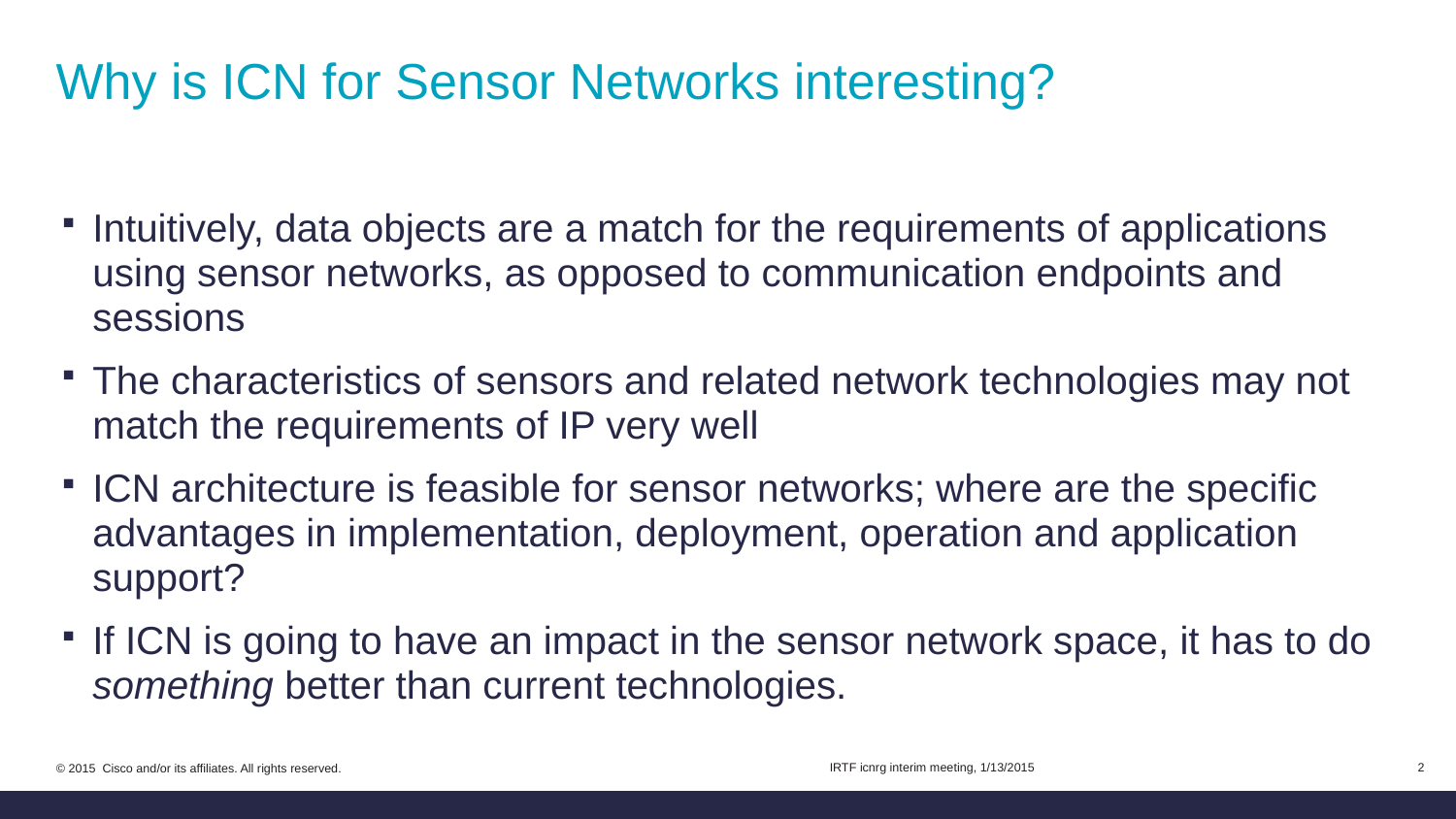

# Why is ICN for Sensor Networks interesting?
Intuitively, data objects are a match for the requirements of applications using sensor networks, as opposed to communication endpoints and sessions
The characteristics of sensors and related network technologies may not match the requirements of IP very well
ICN architecture is feasible for sensor networks; where are the specific advantages in implementation, deployment, operation and application support?
If ICN is going to have an impact in the sensor network space, it has to do something better than current technologies.